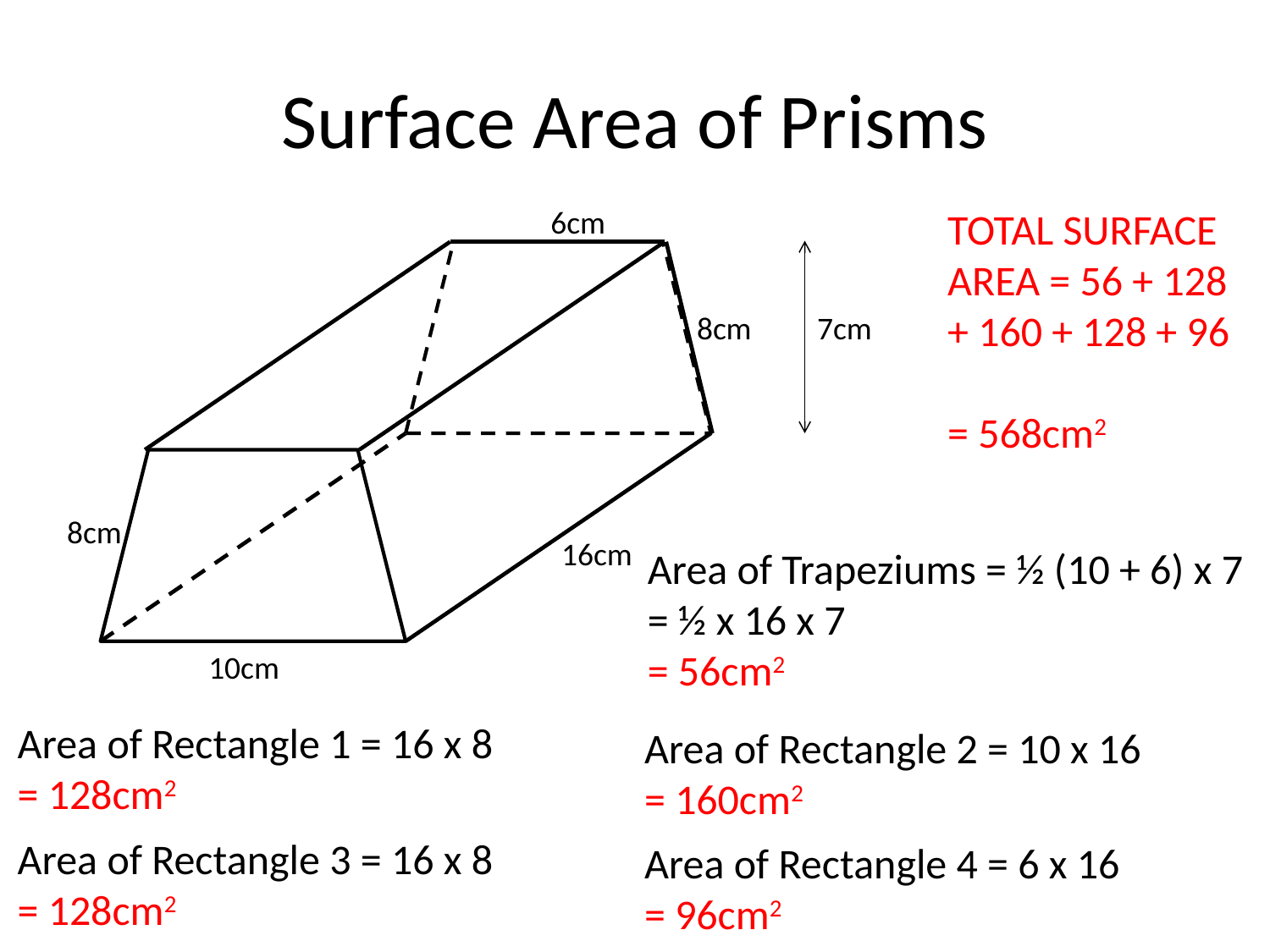

# Surface Area of Prisms
6cm

8cm
7cm

8cm
16cm
10cm
TOTAL SURFACE AREA = 56 + 128 + 160 + 128 + 96

= 568cm2
Area of Trapeziums = ½ (10 + 6) x 7
= ½ x 16 x 7
= 56cm2
Area of Rectangle 1 = 16 x 8
= 128cm2
Area of Rectangle 2 = 10 x 16
= 160cm2
Area of Rectangle 3 = 16 x 8
= 128cm2
Area of Rectangle 4 = 6 x 16
= 96cm2